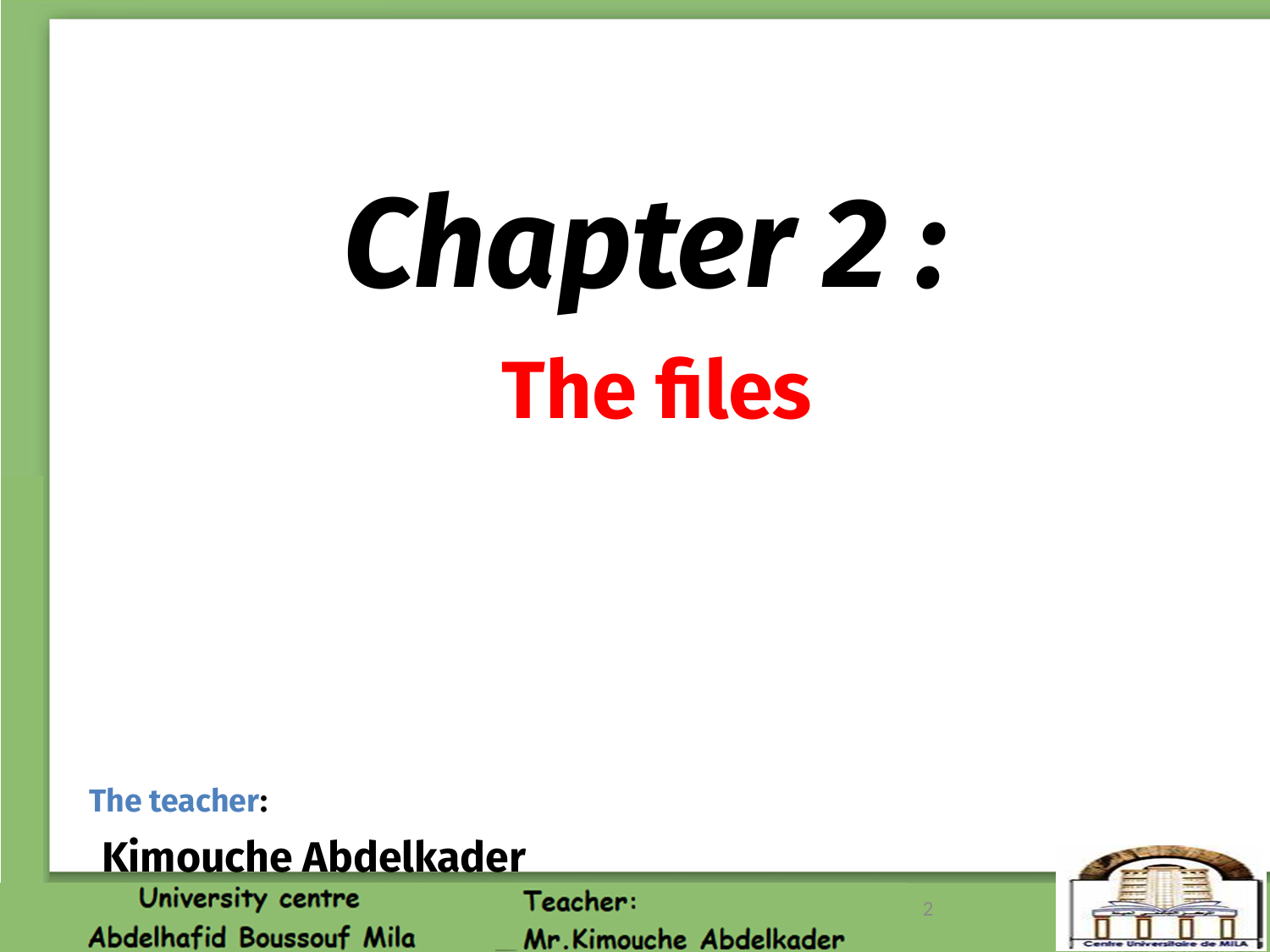

Chapter 2 :
 The files
The teacher:
Kimouche Abdelkader
2